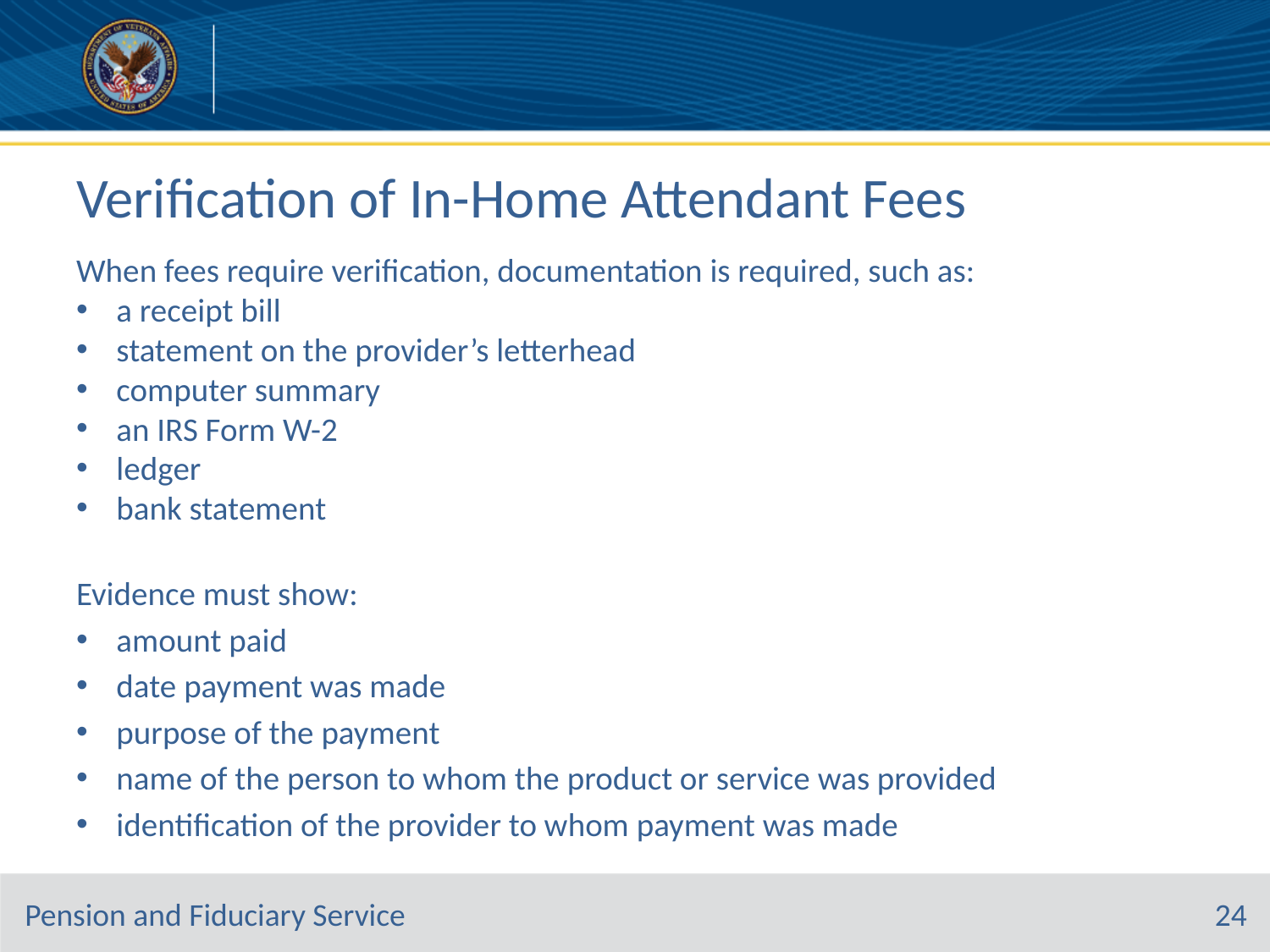

# Verification of In-Home Attendant Fees
When fees require verification, documentation is required, such as:
a receipt bill
statement on the provider’s letterhead
computer summary
an IRS Form W-2
ledger
bank statement

Evidence must show:
amount paid
date payment was made
purpose of the payment
name of the person to whom the product or service was provided
identification of the provider to whom payment was made

24